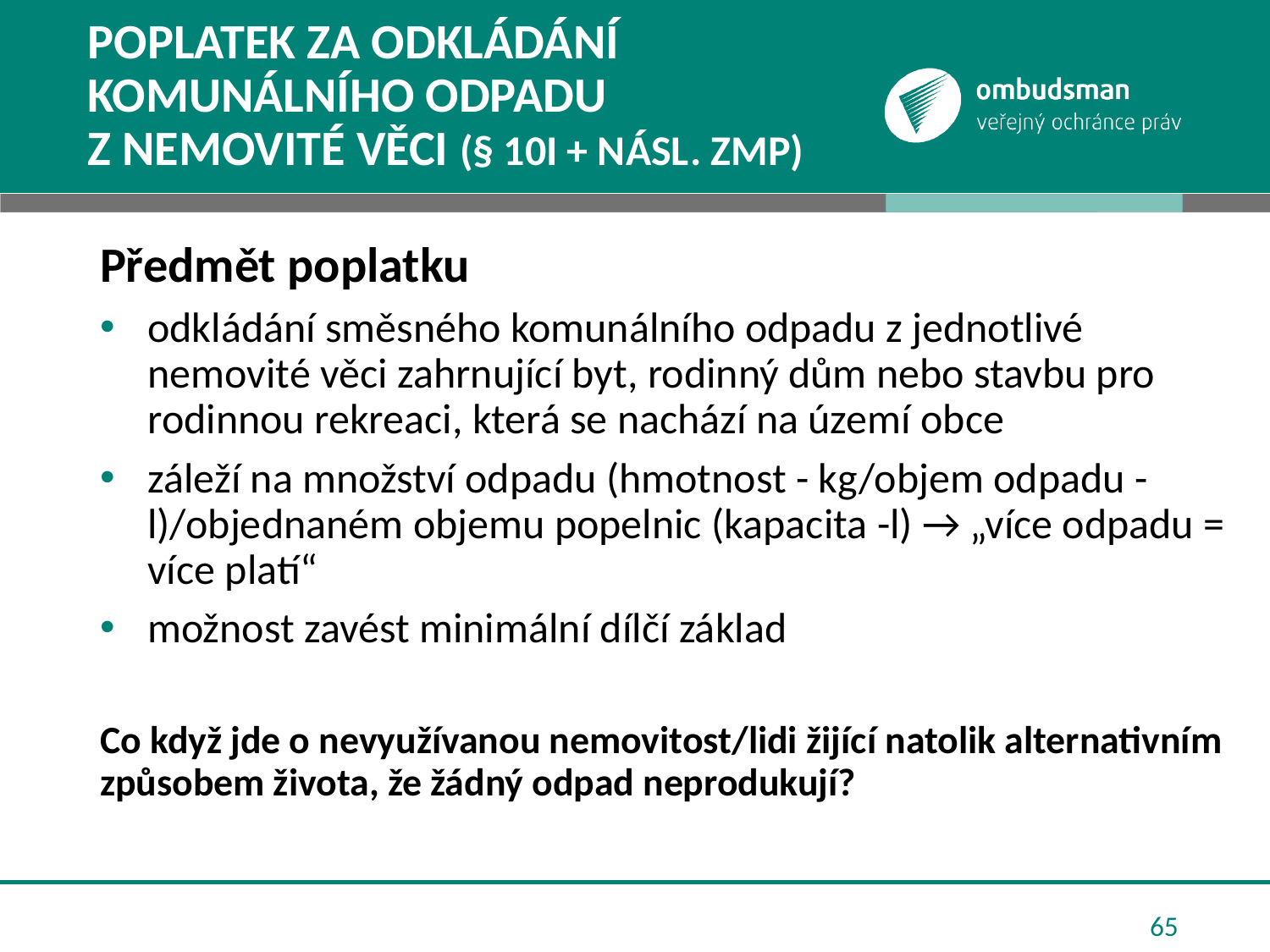

# Poplatek za odkládání komunálního odpadu z nemovité věci (§ 10i + násl. ZMP)
Předmět poplatku
odkládání směsného komunálního odpadu z jednotlivé nemovité věci zahrnující byt, rodinný dům nebo stavbu pro rodinnou rekreaci, která se nachází na území obce
záleží na množství odpadu (hmotnost - kg/objem odpadu - l)/objednaném objemu popelnic (kapacita -l) → „více odpadu = více platí“
možnost zavést minimální dílčí základ

Co když jde o nevyužívanou nemovitost/lidi žijící natolik alternativním způsobem života, že žádný odpad neprodukují?
65